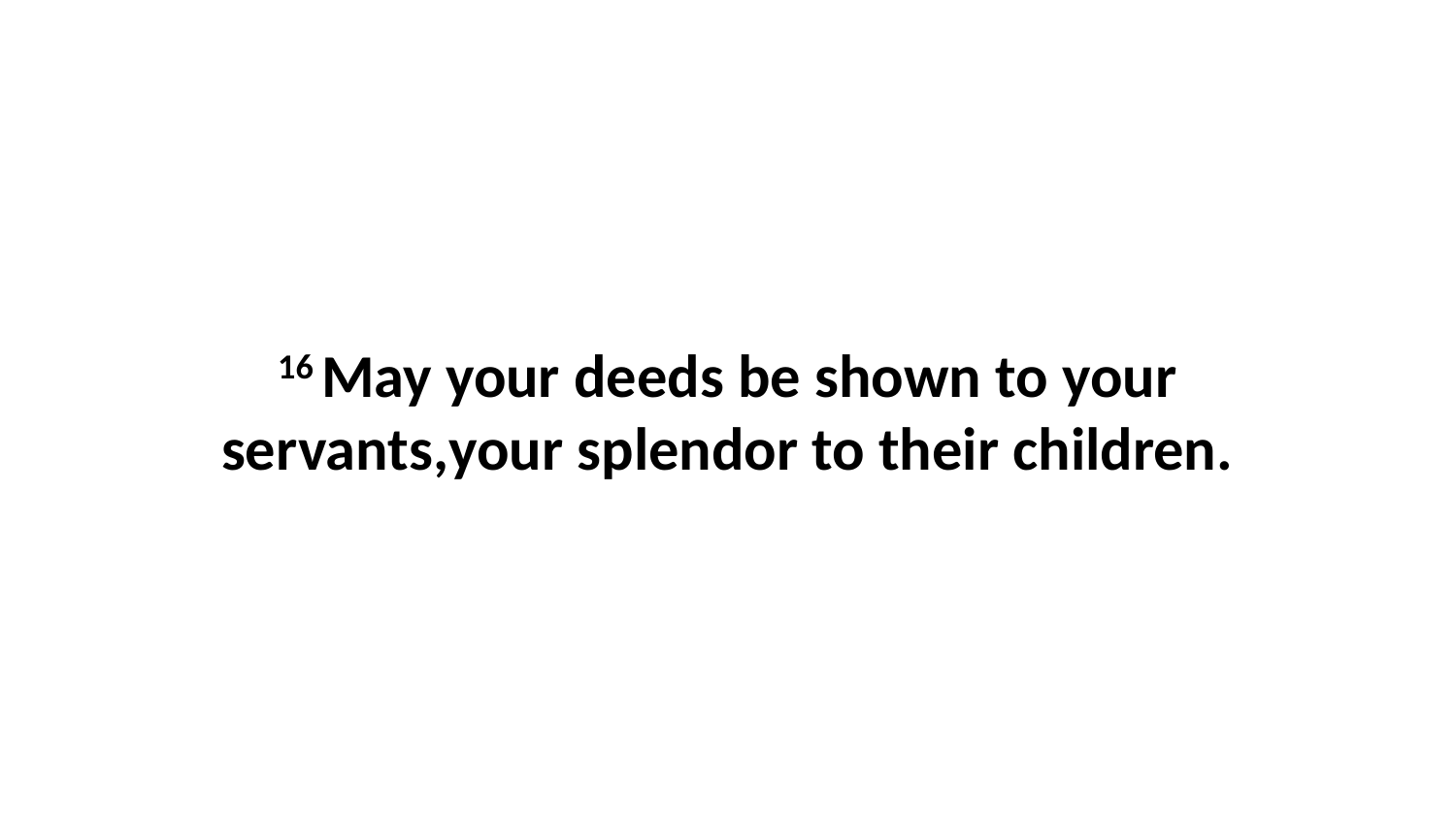

16 May your deeds be shown to your servants,your splendor to their children.